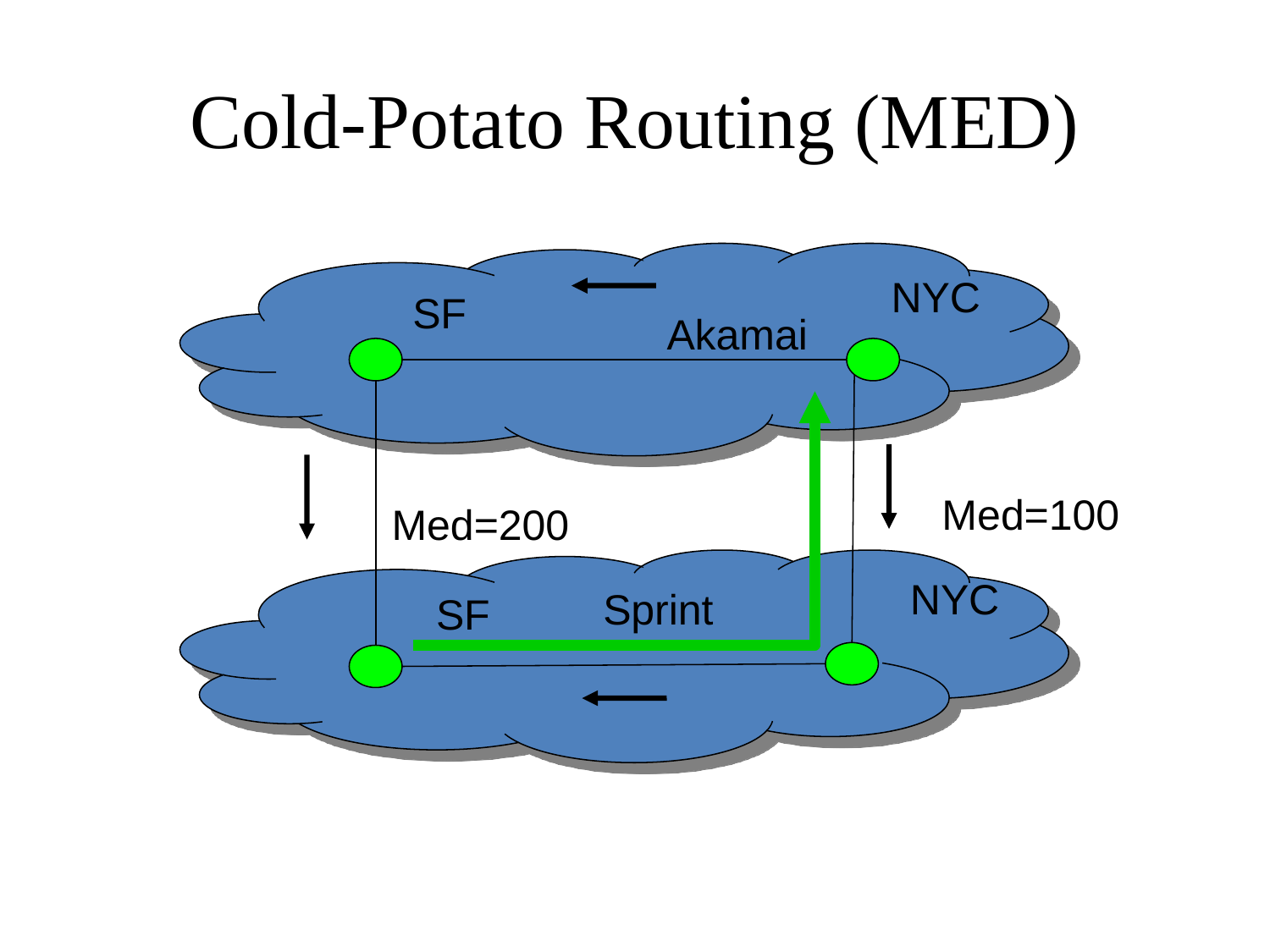

Cold-Potato Routing (MED)

NYC
SF

Akamai

Med=100
Med=200

NYC
Sprint
SF